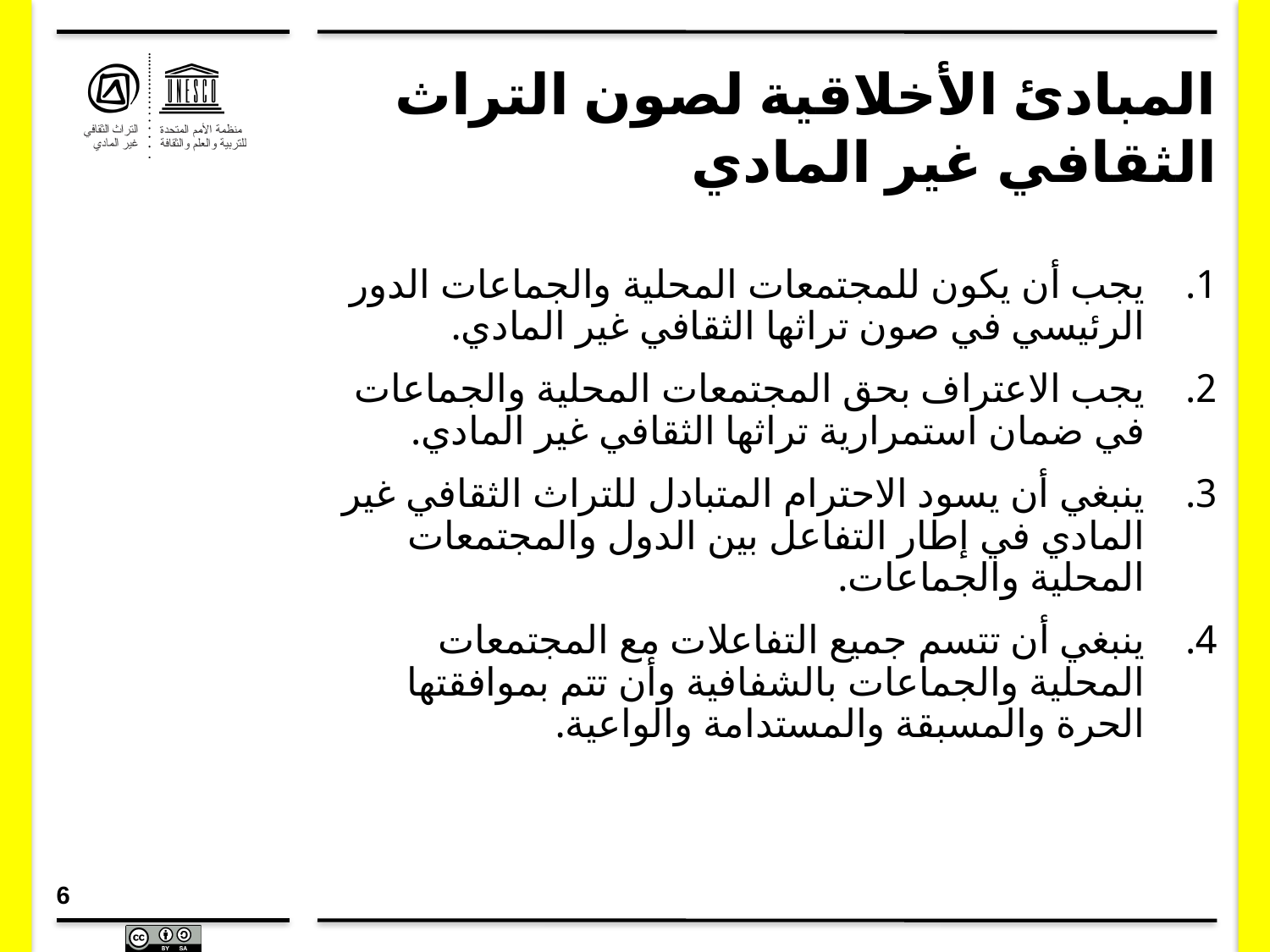

# المبادئ الأخلاقية لصون التراث الثقافي غير المادي
يجب أن يكون للمجتمعات المحلية والجماعات الدور الرئيسي في صون تراثها الثقافي غير المادي.
يجب الاعتراف بحق المجتمعات المحلية والجماعات في ضمان استمرارية تراثها الثقافي غير المادي.
ينبغي أن يسود الاحترام المتبادل للتراث الثقافي غير المادي في إطار التفاعل بين الدول والمجتمعات المحلية والجماعات.
ينبغي أن تتسم جميع التفاعلات مع المجتمعات المحلية والجماعات بالشفافية وأن تتم بموافقتها الحرة والمسبقة والمستدامة والواعية.